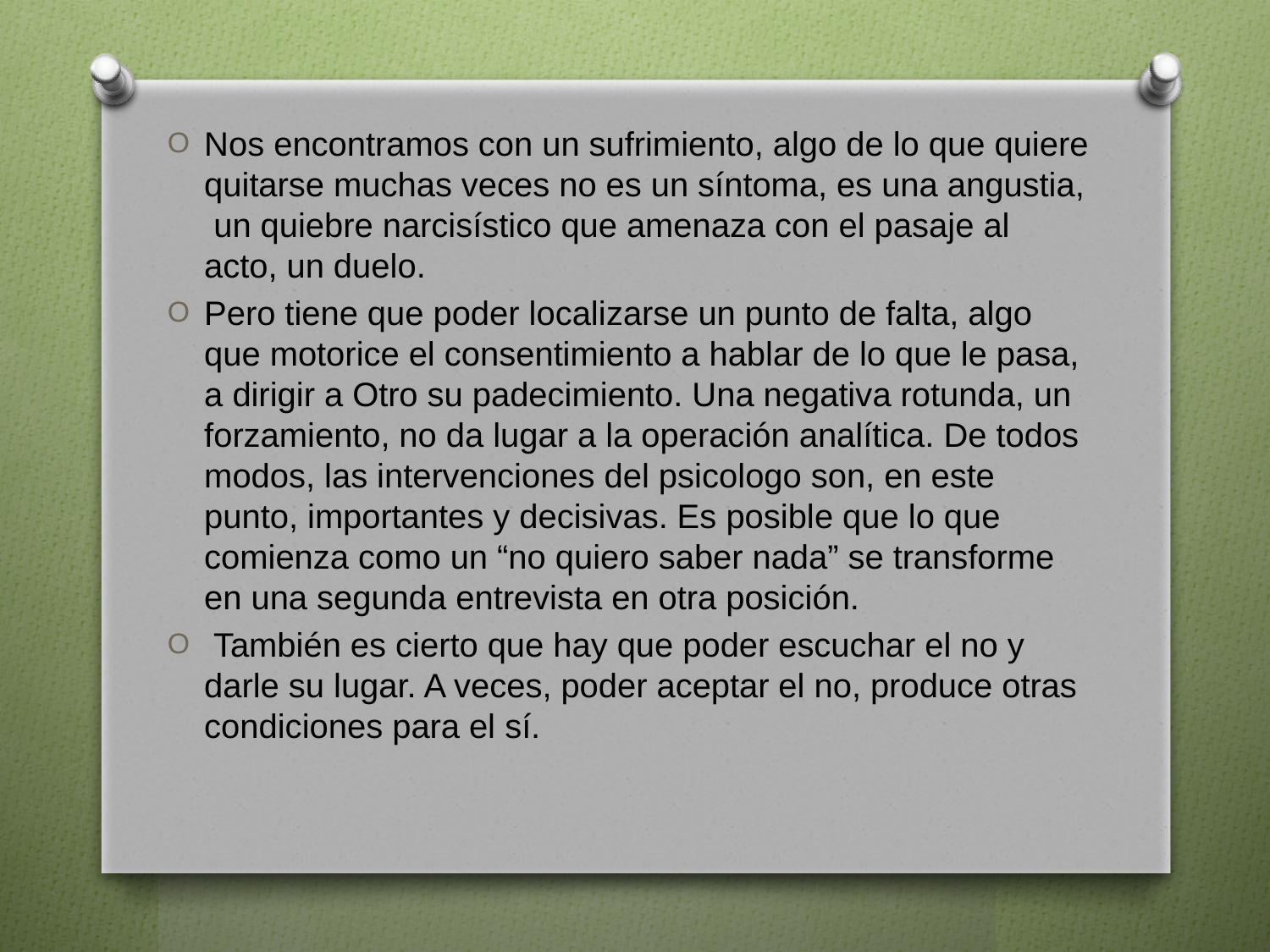

Nos encontramos con un sufrimiento, algo de lo que quiere quitarse muchas veces no es un síntoma, es una angustia,  un quiebre narcisístico que amenaza con el pasaje al acto, un duelo.
Pero tiene que poder localizarse un punto de falta, algo que motorice el consentimiento a hablar de lo que le pasa, a dirigir a Otro su padecimiento. Una negativa rotunda, un forzamiento, no da lugar a la operación analítica. De todos modos, las intervenciones del psicologo son, en este punto, importantes y decisivas. Es posible que lo que comienza como un “no quiero saber nada” se transforme en una segunda entrevista en otra posición.
 También es cierto que hay que poder escuchar el no y darle su lugar. A veces, poder aceptar el no, produce otras condiciones para el sí.